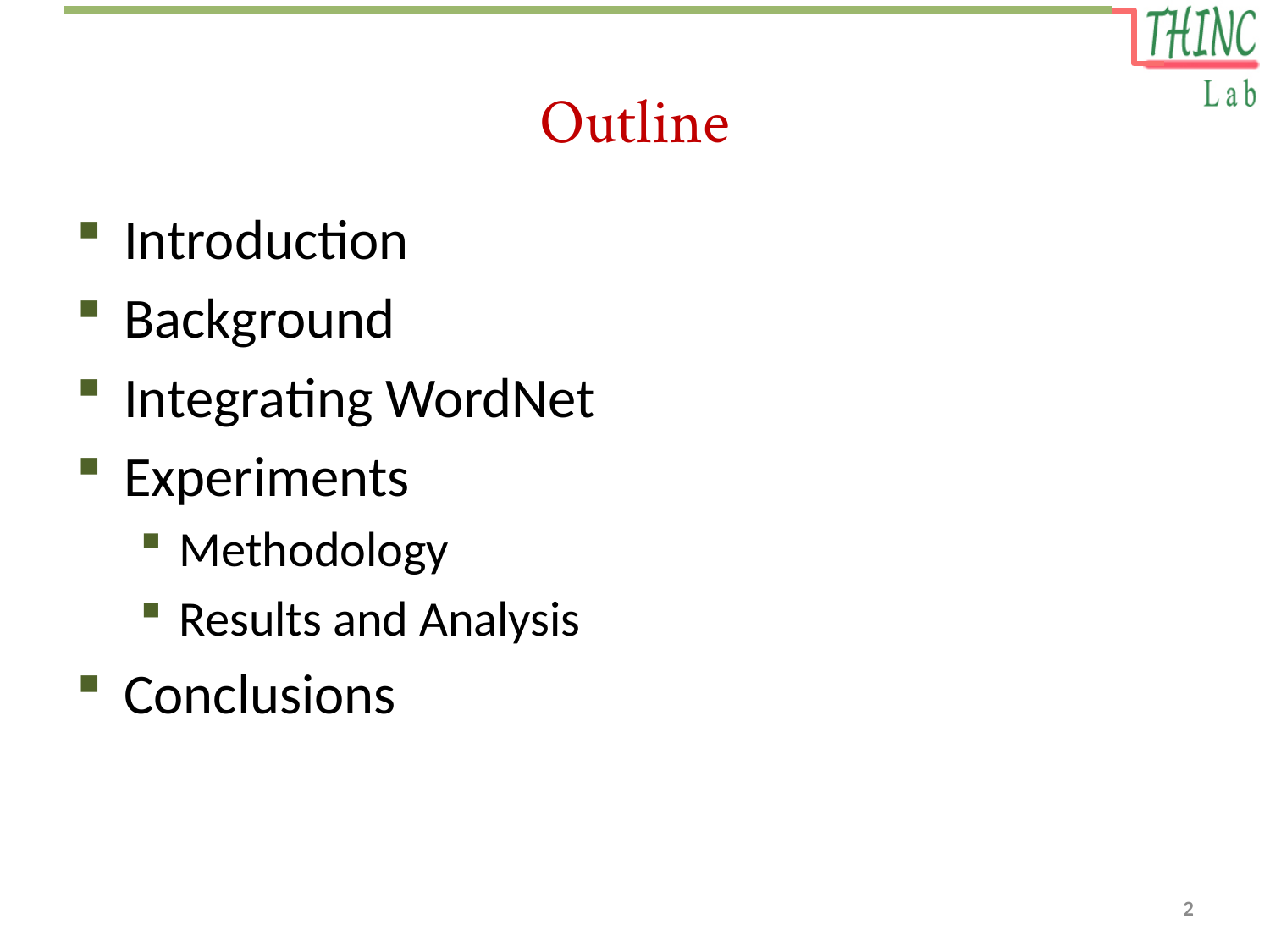

# Outline
Introduction
Background
Integrating WordNet
Experiments
Methodology
Results and Analysis
Conclusions
2